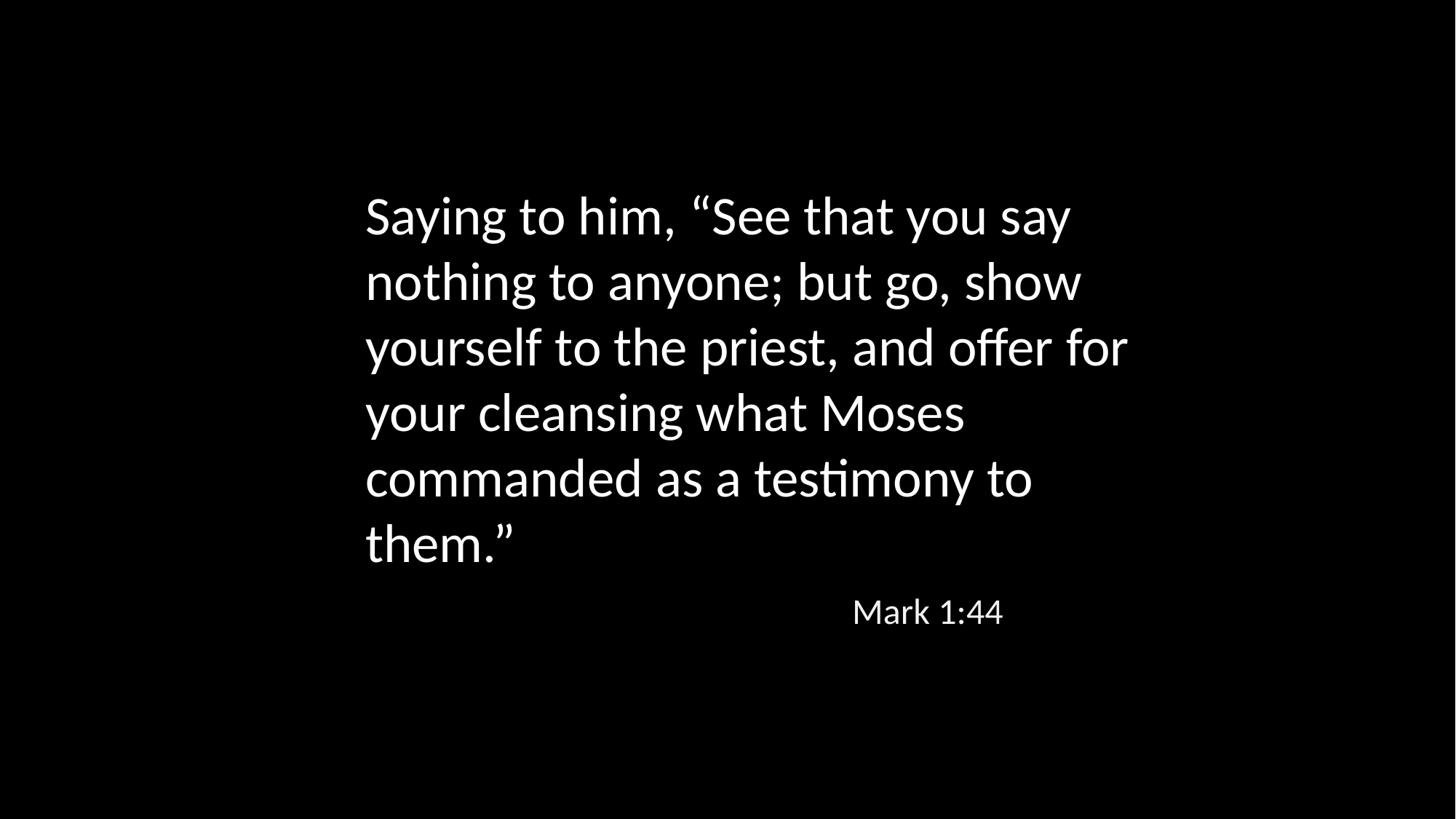

Saying to him, “See that you say nothing to anyone; but go, show yourself to the priest, and offer for your cleansing what Moses commanded as a testimony to them.”
Mark 1:44